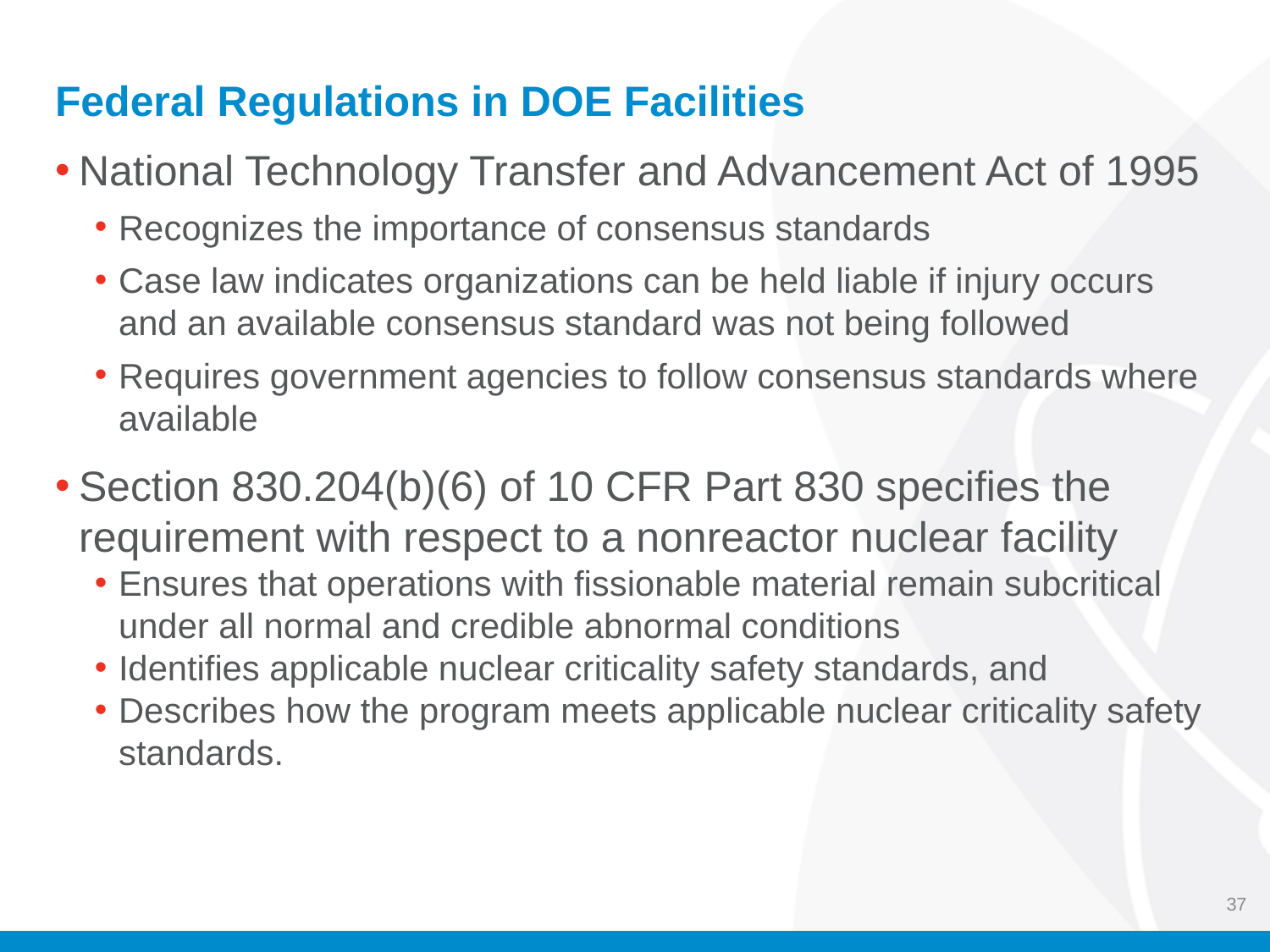

# Federal Regulations in DOE Facilities
National Technology Transfer and Advancement Act of 1995
Recognizes the importance of consensus standards
Case law indicates organizations can be held liable if injury occurs and an available consensus standard was not being followed
Requires government agencies to follow consensus standards where available
Section 830.204(b)(6) of 10 CFR Part 830 specifies the requirement with respect to a nonreactor nuclear facility
Ensures that operations with fissionable material remain subcritical under all normal and credible abnormal conditions
Identifies applicable nuclear criticality safety standards, and
Describes how the program meets applicable nuclear criticality safety standards.

37